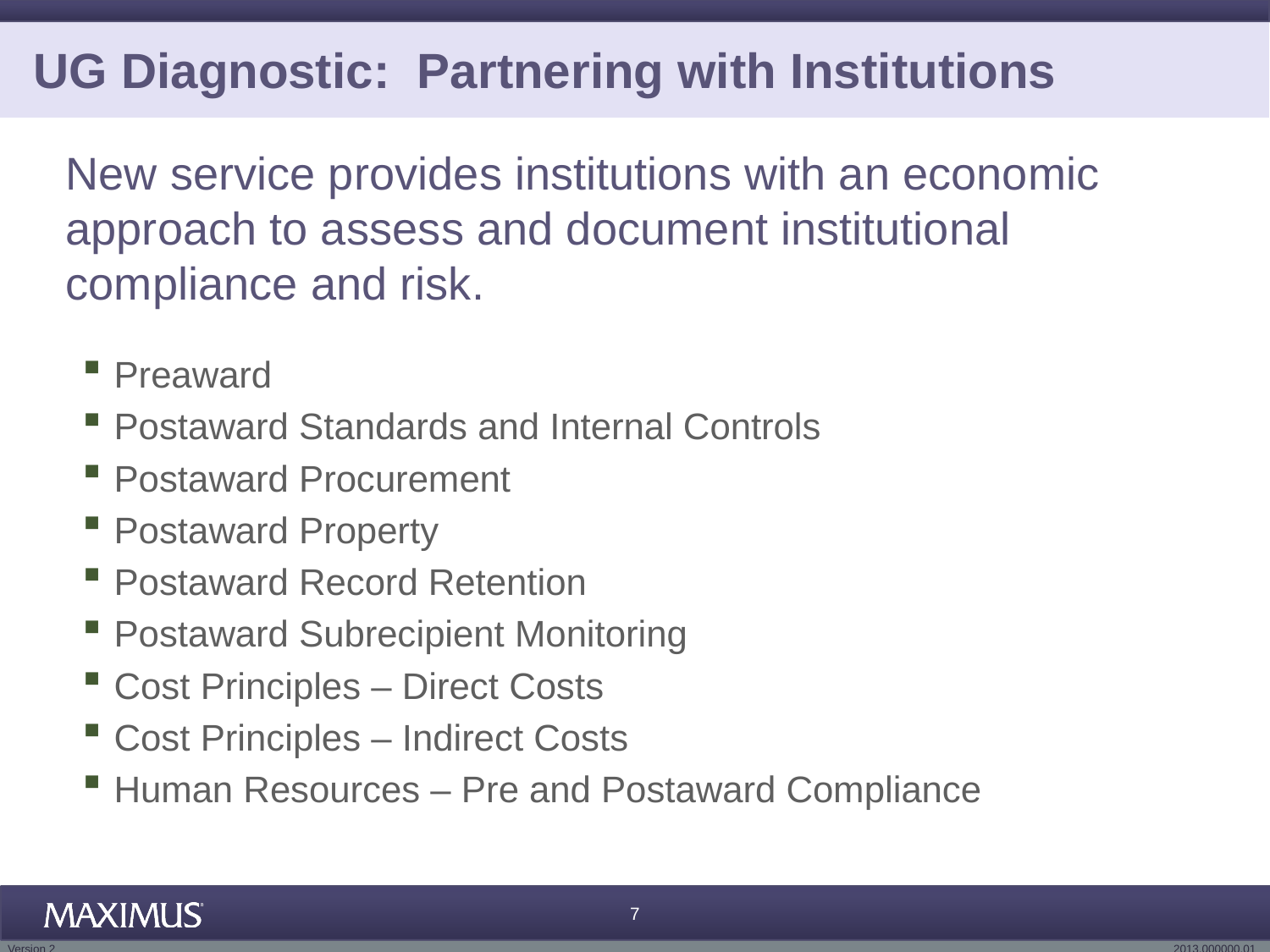

# UG Diagnostic:  Partnering with Institutions
	New service provides institutions with an economic approach to assess and document institutional compliance and risk.

Preaward
Postaward Standards and Internal Controls
Postaward Procurement
Postaward Property
Postaward Record Retention
Postaward Subrecipient Monitoring
Cost Principles – Direct Costs
Cost Principles – Indirect Costs
Human Resources – Pre and Postaward Compliance